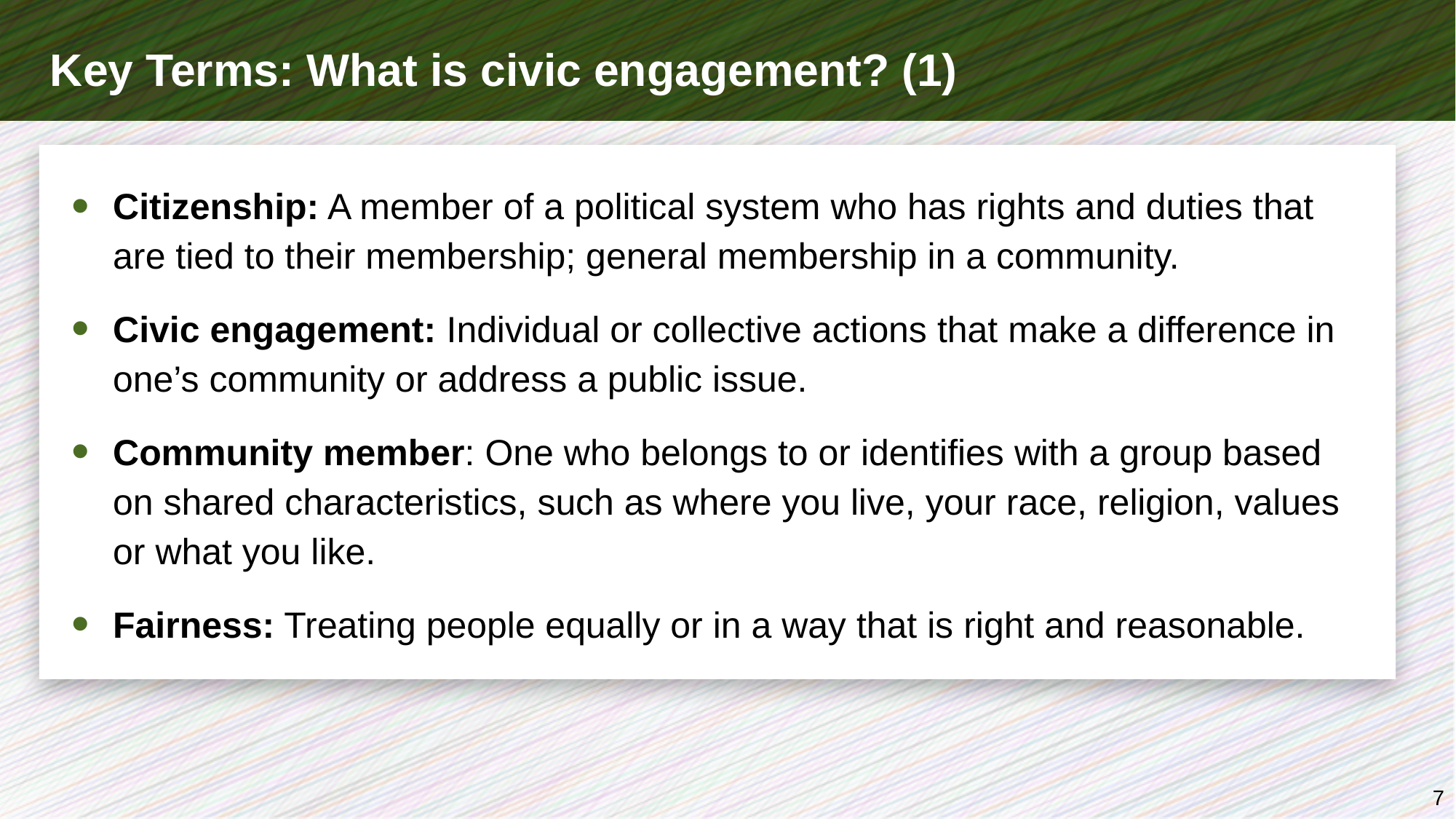

# Key Terms: What is civic engagement? (1)
Citizenship: A member of a political system who has rights and duties that are tied to their membership; general membership in a community.
Civic engagement: Individual or collective actions that make a difference in one’s community or address a public issue.
Community member: One who belongs to or identifies with a group based on shared characteristics, such as where you live, your race, religion, values or what you like.
Fairness: Treating people equally or in a way that is right and reasonable.
7